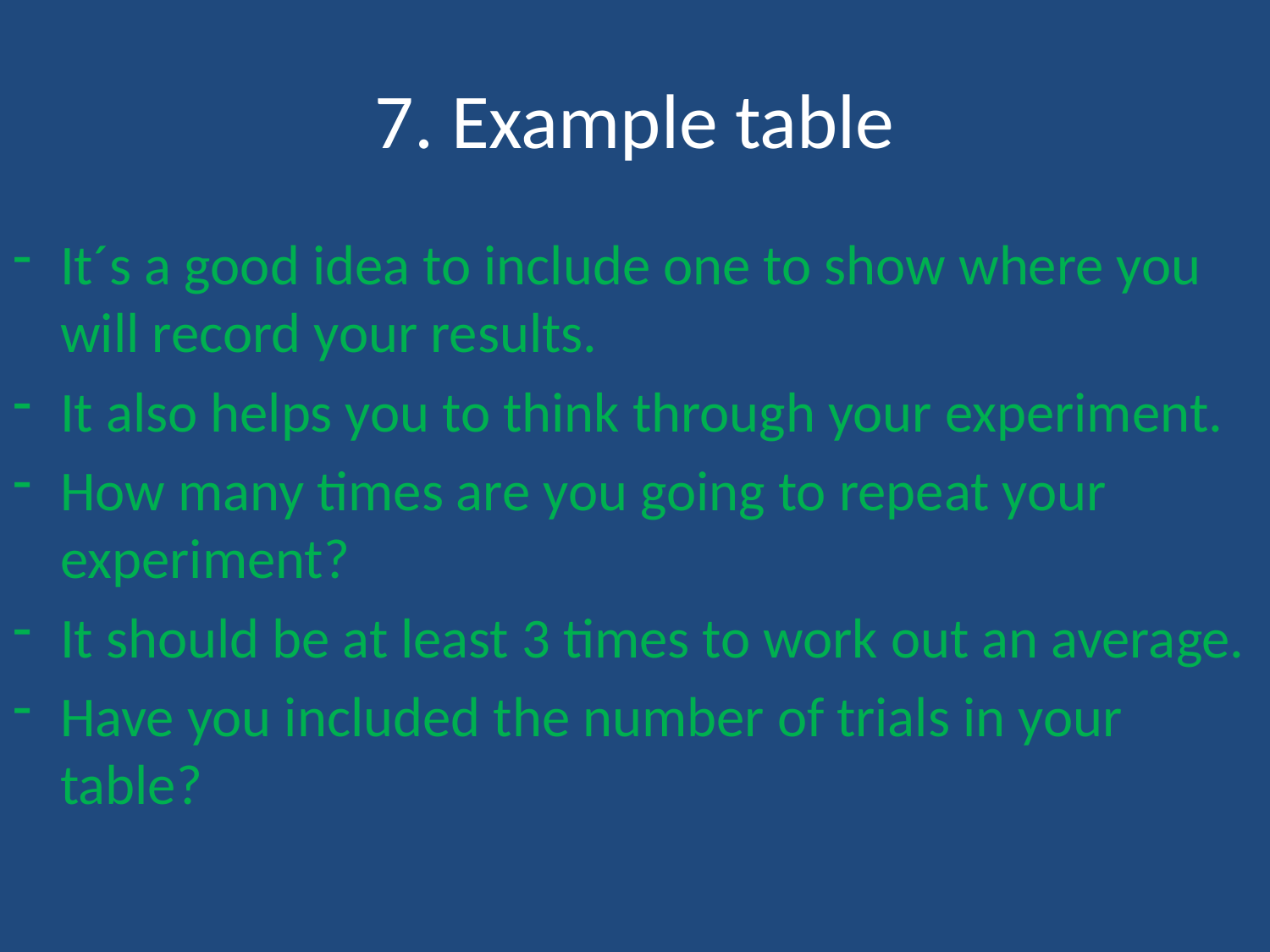

# 7. Example table
It´s a good idea to include one to show where you will record your results.
It also helps you to think through your experiment.
How many times are you going to repeat your experiment?
It should be at least 3 times to work out an average.
Have you included the number of trials in your table?